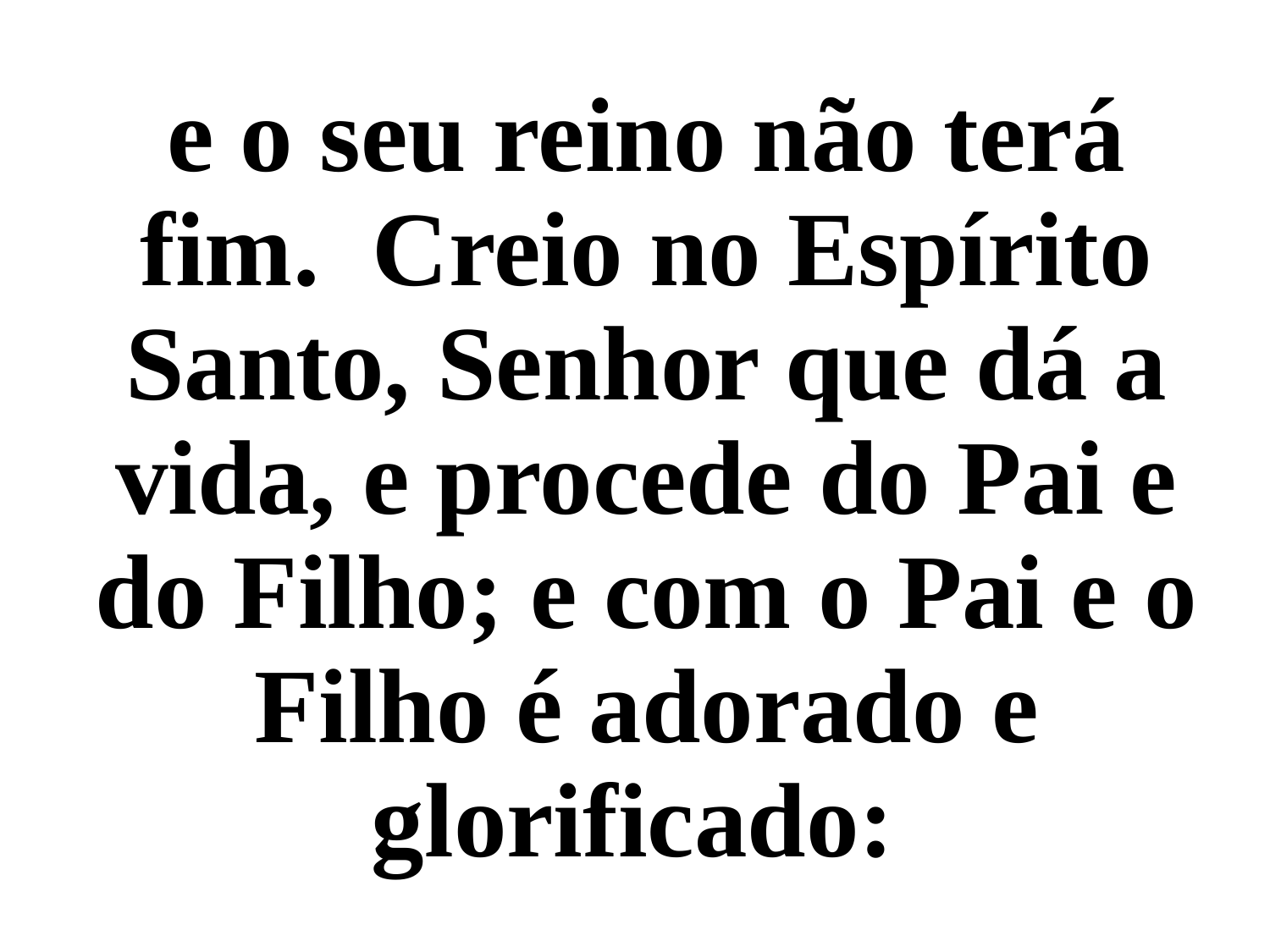

e o seu reino não terá fim.  Creio no Espírito Santo, Senhor que dá a vida, e procede do Pai e do Filho; e com o Pai e o Filho é adorado e glorificado: